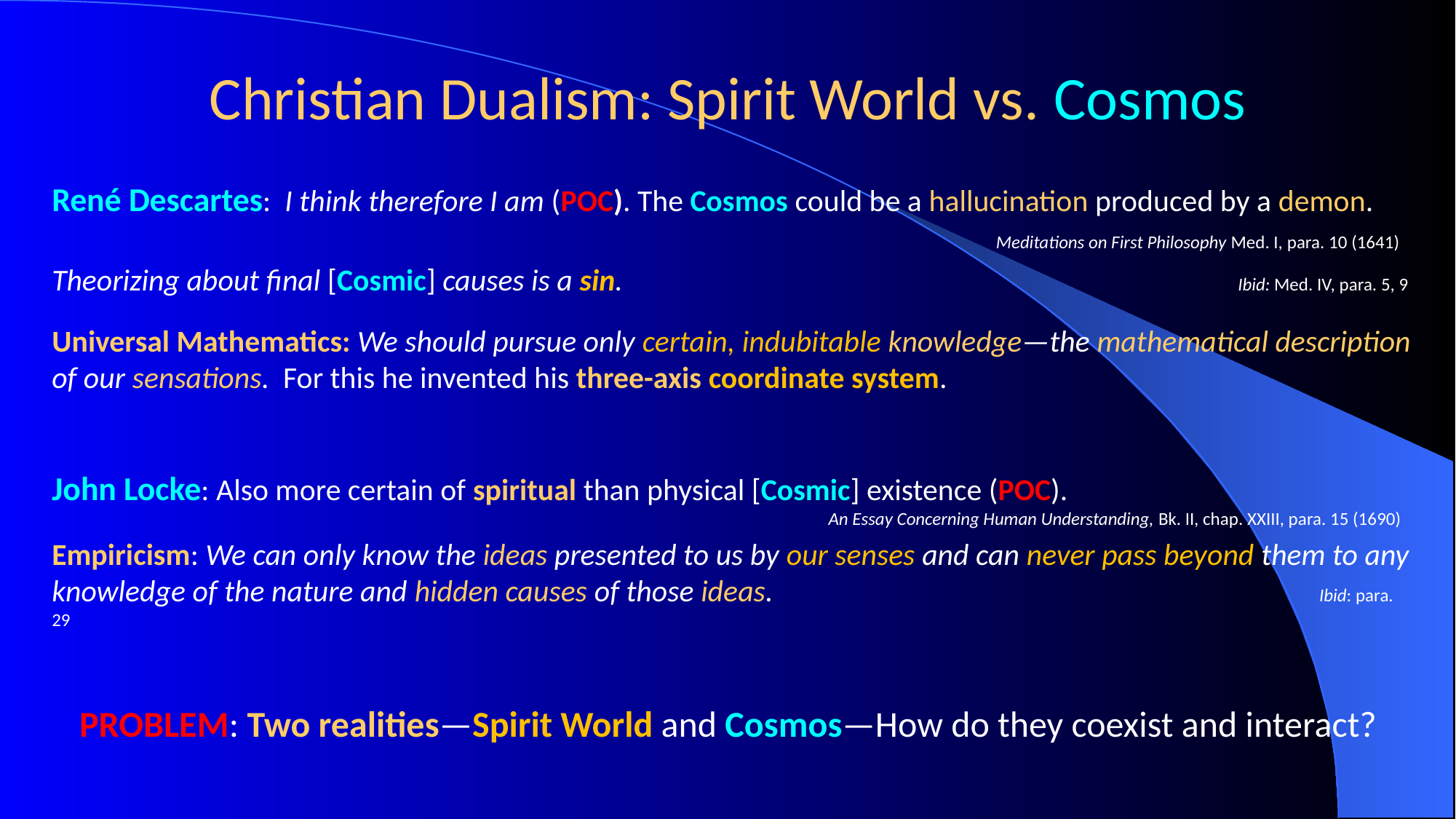

# Christian Dualism: Spirit World vs. Cosmos
René Descartes:  I think therefore I am (POC). The Cosmos could be a hallucination produced by a demon.          								                 Meditations on First Philosophy Med. I, para. 10 (1641)
Theorizing about final [Cosmic] causes is a sin.                                                                                         Ibid: Med. IV, para. 5, 9
Universal Mathematics: We should pursue only certain, indubitable knowledge—the mathematical description of our sensations.  For this he invented his three-axis coordinate system.
John Locke: Also more certain of spiritual than physical [Cosmic] existence (POC).
         							   An Essay Concerning Human Understanding, Bk. II, chap. XXIII, para. 15 (1690)
Empiricism: We can only know the ideas presented to us by our senses and can never pass beyond them to any knowledge of the nature and hidden causes of those ideas.                                                                               Ibid: para. 29
PROBLEM: Two realities—Spirit World and Cosmos—How do they coexist and interact?